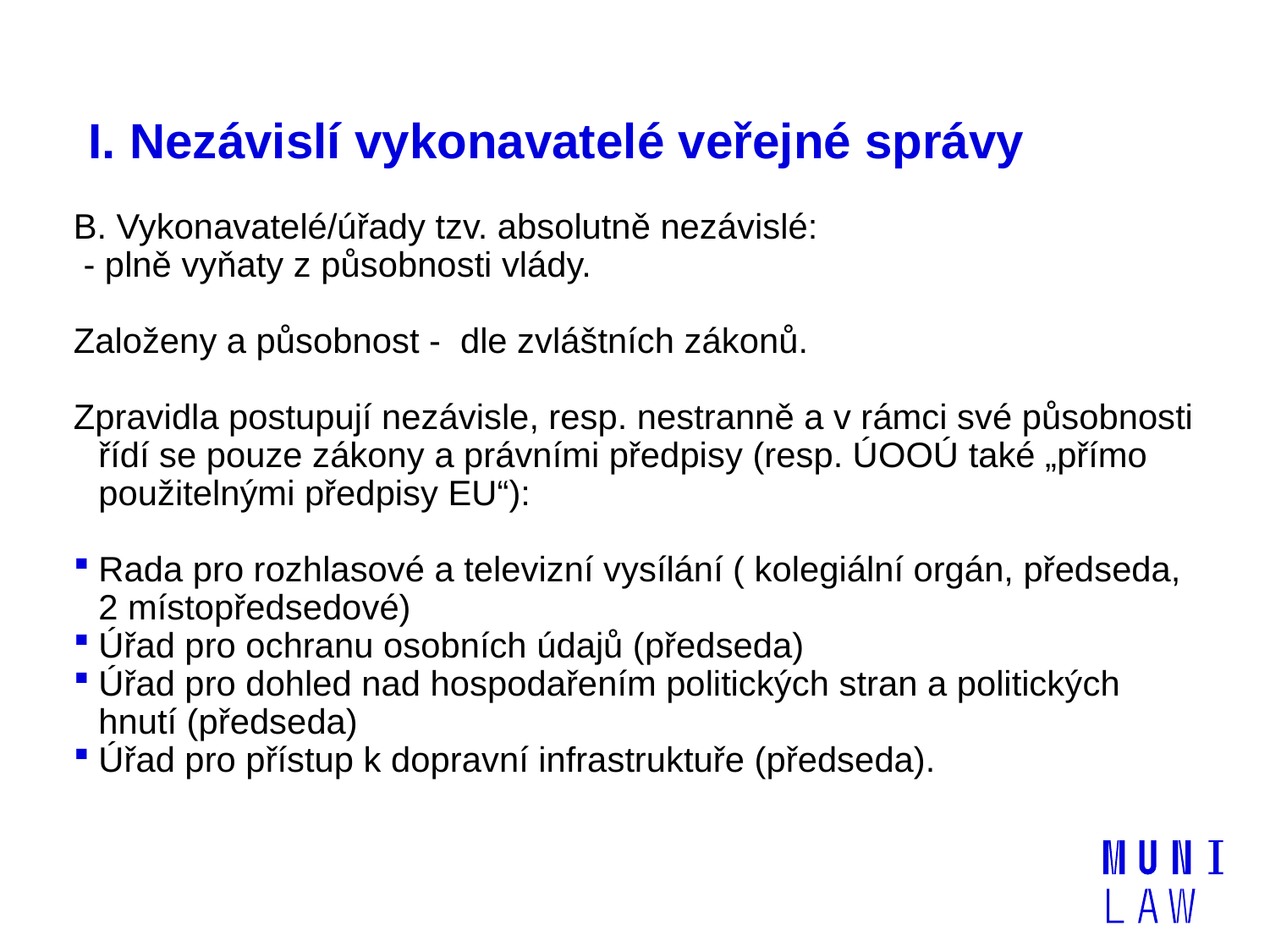

# I. Nezávislí vykonavatelé veřejné správy

B. Vykonavatelé/úřady tzv. absolutně nezávislé:
 - plně vyňaty z působnosti vlády.

Založeny a působnost -  dle zvláštních zákonů.

Zpravidla postupují nezávisle, resp. nestranně a v rámci své působnosti řídí se pouze zákony a právními předpisy (resp. ÚOOÚ také „přímo použitelnými předpisy EU“):

Rada pro rozhlasové a televizní vysílání ( kolegiální orgán, předseda, 2 místopředsedové)
Úřad pro ochranu osobních údajů (předseda)
Úřad pro dohled nad hospodařením politických stran a politických hnutí (předseda)
Úřad pro přístup k dopravní infrastruktuře (předseda).